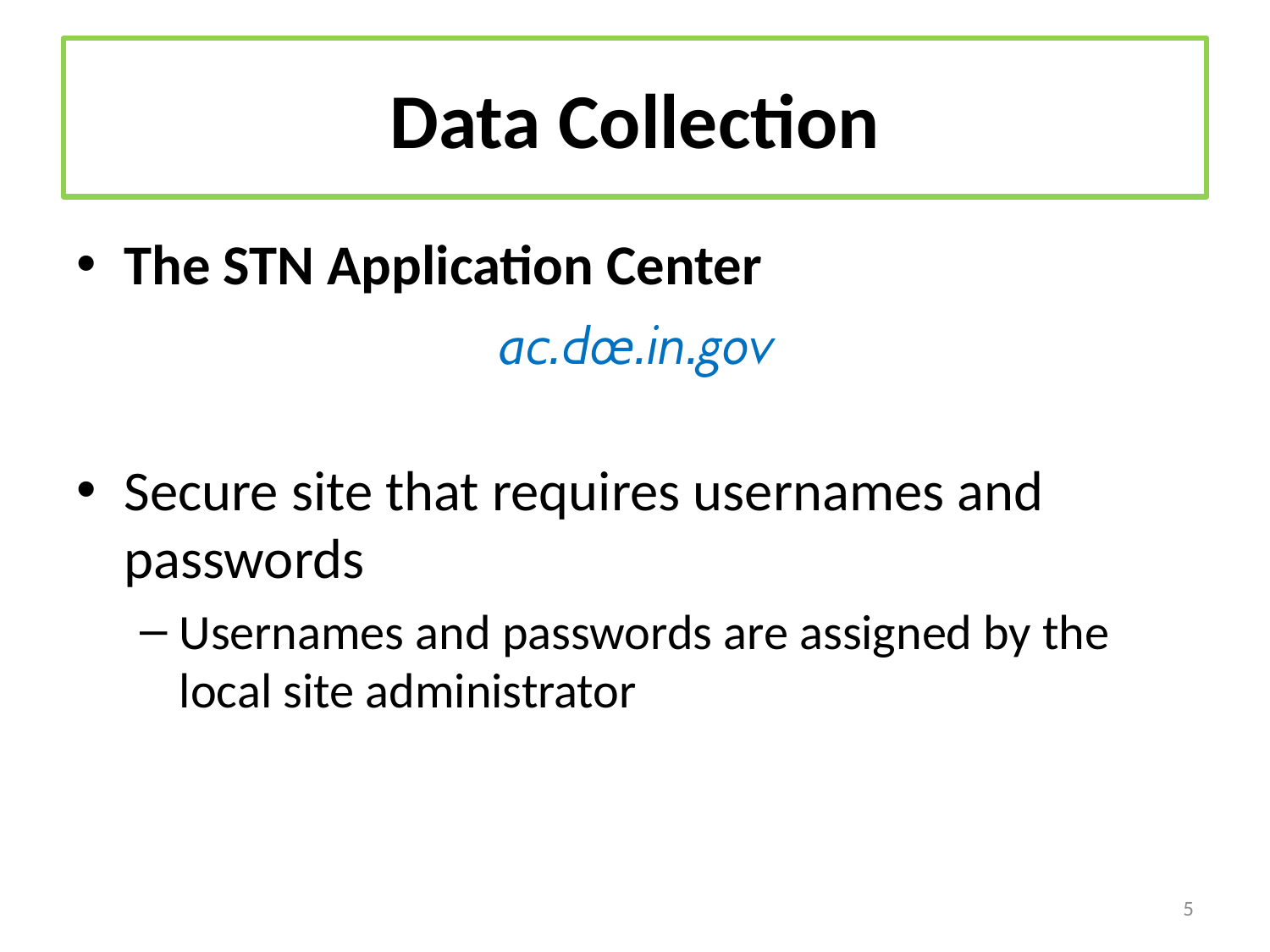

# Data Collection
The STN Application Center
ac.doe.in.gov
Secure site that requires usernames and passwords
Usernames and passwords are assigned by the local site administrator

5